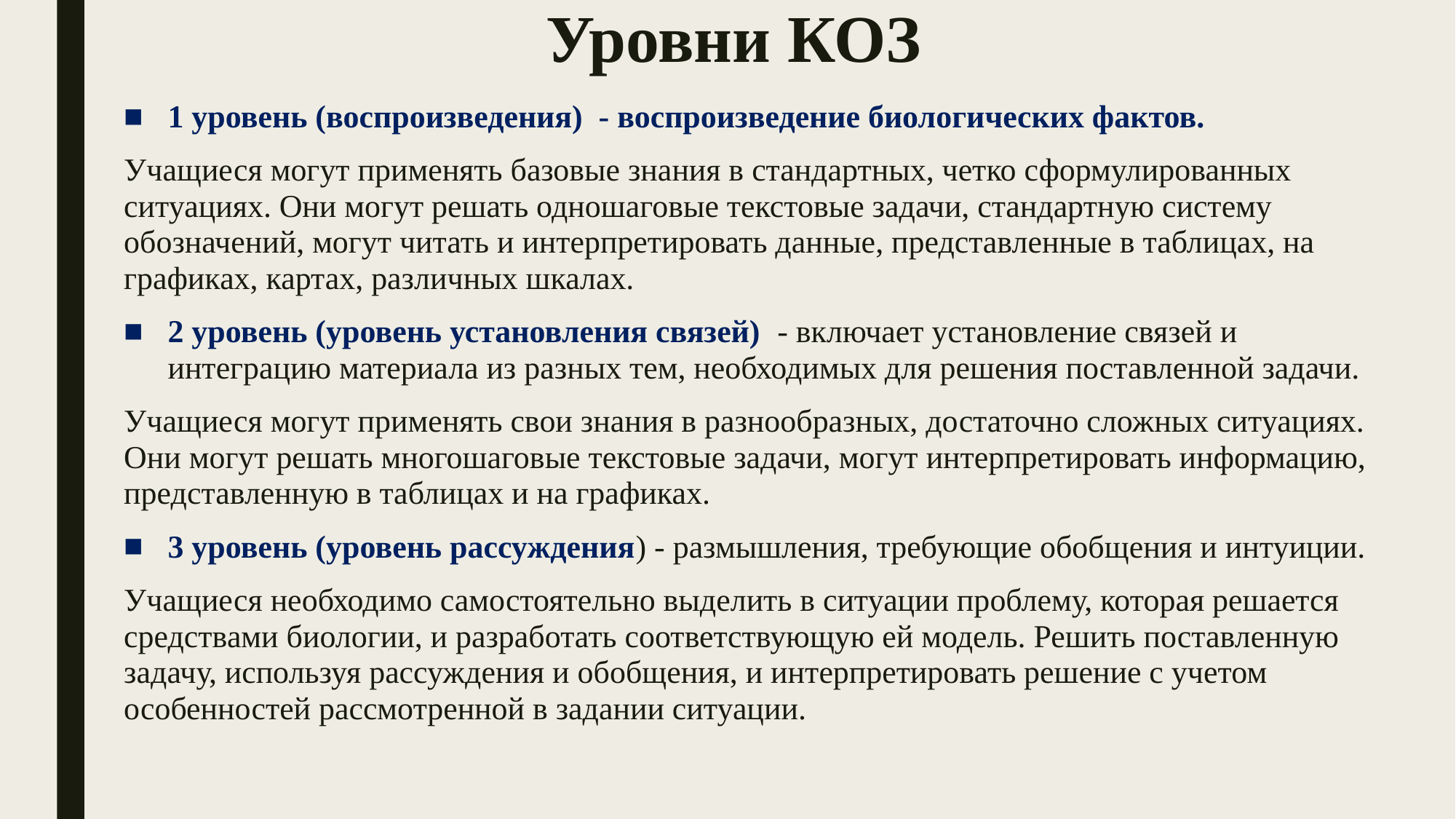

# Уровни КОЗ
1 уровень (воспроизведения)  - воспроизведение биологических фактов.
Учащиеся могут применять базовые знания в стандартных, четко сформулированных ситуациях. Они могут решать одношаговые текстовые задачи, стандартную систему обозначений, могут читать и интерпретировать данные, представленные в таблицах, на графиках, картах, различных шкалах.
2 уровень (уровень установления связей)  - включает установление связей и интеграцию материала из разных тем, необходимых для решения поставленной задачи.
Учащиеся могут применять свои знания в разнообразных, достаточно сложных ситуациях. Они могут решать многошаговые текстовые задачи, могут интерпретировать информацию, представленную в таблицах и на графиках.
3 уровень (уровень рассуждения) - размышления, требующие обобщения и интуиции.
Учащиеся необходимо самостоятельно выделить в ситуации проблему, которая решается средствами биологии, и разработать соответствующую ей модель. Решить поставленную задачу, используя рассуждения и обобщения, и интерпретировать решение с учетом особенностей рассмотренной в задании ситуации.